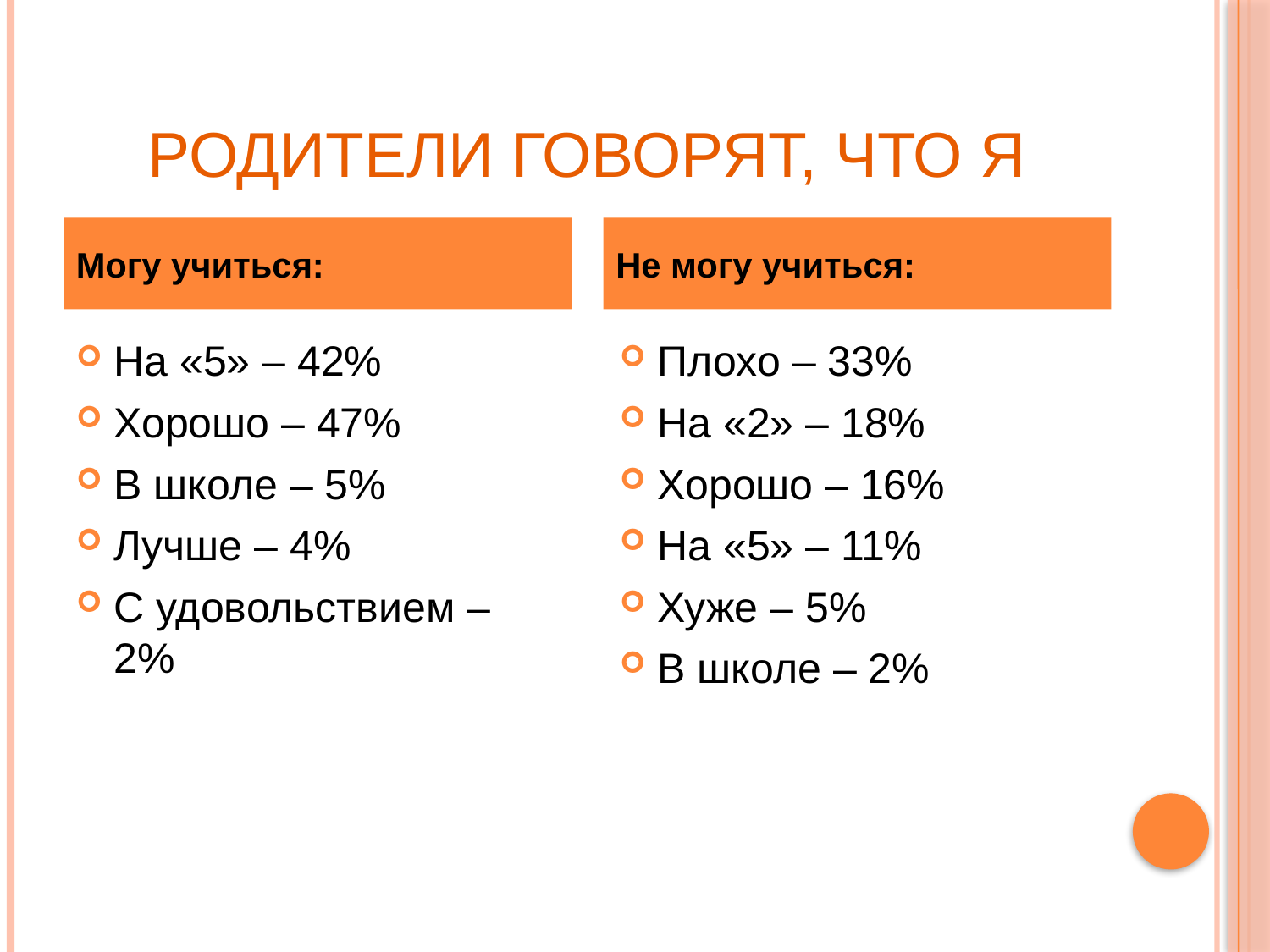

# Родители говорят, что я
Могу учиться:
Не могу учиться:
На «5» – 42%
Хорошо – 47%
В школе – 5%
Лучше – 4%
С удовольствием – 2%
Плохо – 33%
На «2» – 18%
Хорошо – 16%
На «5» – 11%
Хуже – 5%
В школе – 2%